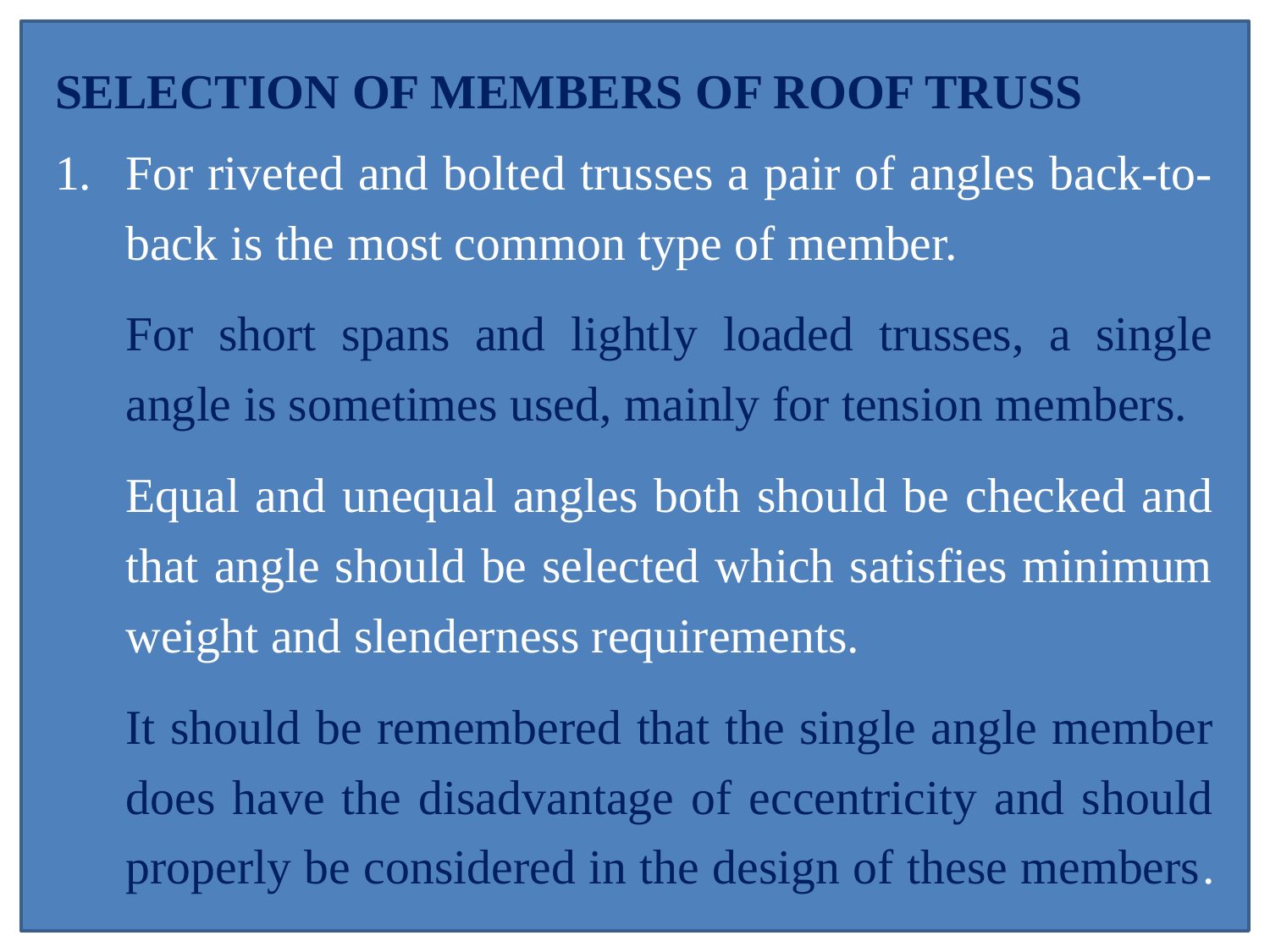

SELECTION OF MEMBERS OF ROOF TRUSS
For riveted and bolted trusses a pair of angles back-to-back is the most common type of member.
	For short spans and lightly loaded trusses, a single angle is sometimes used, mainly for tension members.
	Equal and unequal angles both should be checked and that angle should be selected which satisfies minimum weight and slenderness requirements.
	It should be remembered that the single angle member does have the disadvantage of eccentricity and should properly be considered in the design of these members.
Prof Dr Z. A. Siddiqi
14